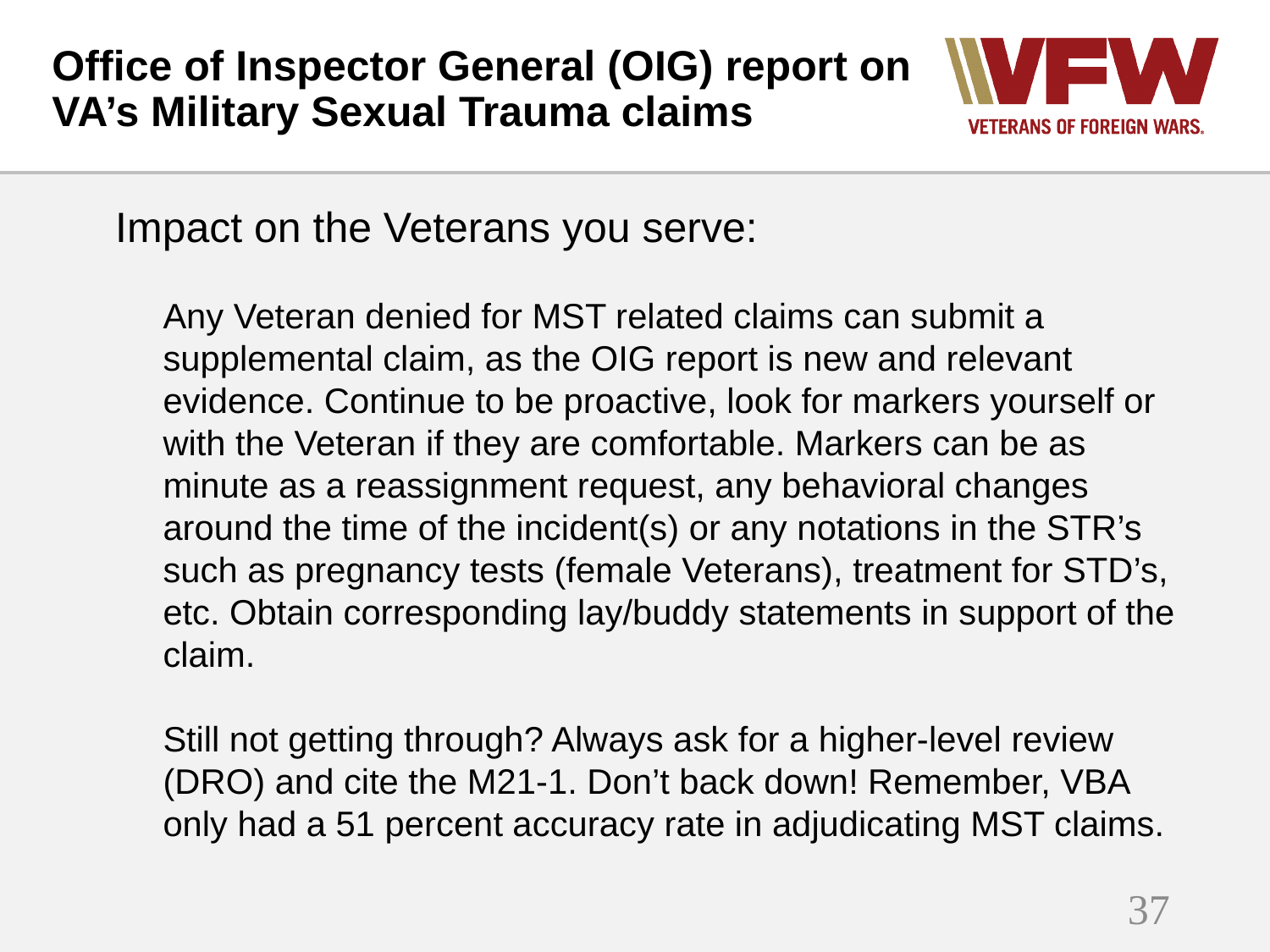

# Office of Inspector General (OIG) report on VA’s Military Sexual Trauma claims
Impact on the Veterans you serve:

Any Veteran denied for MST related claims can submit a supplemental claim, as the OIG report is new and relevant evidence. Continue to be proactive, look for markers yourself or with the Veteran if they are comfortable. Markers can be as minute as a reassignment request, any behavioral changes around the time of the incident(s) or any notations in the STR’s such as pregnancy tests (female Veterans), treatment for STD’s, etc. Obtain corresponding lay/buddy statements in support of the claim.

Still not getting through? Always ask for a higher-level review (DRO) and cite the M21-1. Don’t back down! Remember, VBA only had a 51 percent accuracy rate in adjudicating MST claims.
37